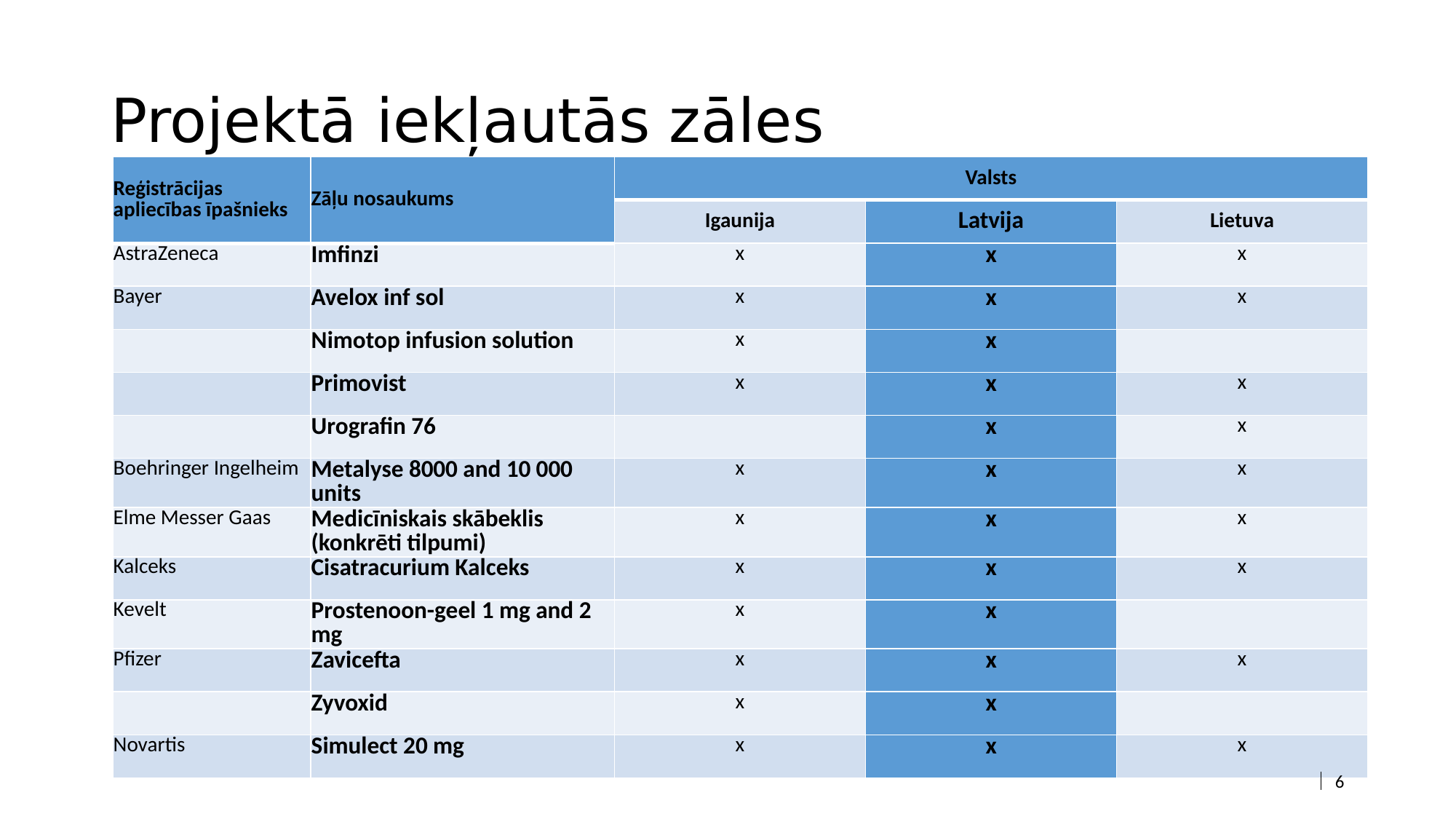

# Projektā iekļautās zāles
| Reģistrācijas apliecības īpašnieks | Zāļu nosaukums | Valsts |  |  |
| --- | --- | --- | --- | --- |
|  |  | Igaunija | Latvija | Lietuva |
| AstraZeneca | Imfinzi | x | x | x |
| Bayer | Avelox inf sol | x | x | x |
|  | Nimotop infusion solution | x | x |  |
|  | Primovist | x | x | x |
|  | Urografin 76 |  | x | x |
| Boehringer Ingelheim | Metalyse 8000 and 10 000 units | x | x | x |
| Elme Messer Gaas | Medicīniskais skābeklis (konkrēti tilpumi) | x | x | x |
| Kalceks | Cisatracurium Kalceks | x | x | x |
| Kevelt | Prostenoon-geel 1 mg and 2 mg | x | x |  |
| Pfizer | Zavicefta | x | x | x |
|  | Zyvoxid | x | x |  |
| Novartis | Simulect 20 mg | x | x | x |
｜6